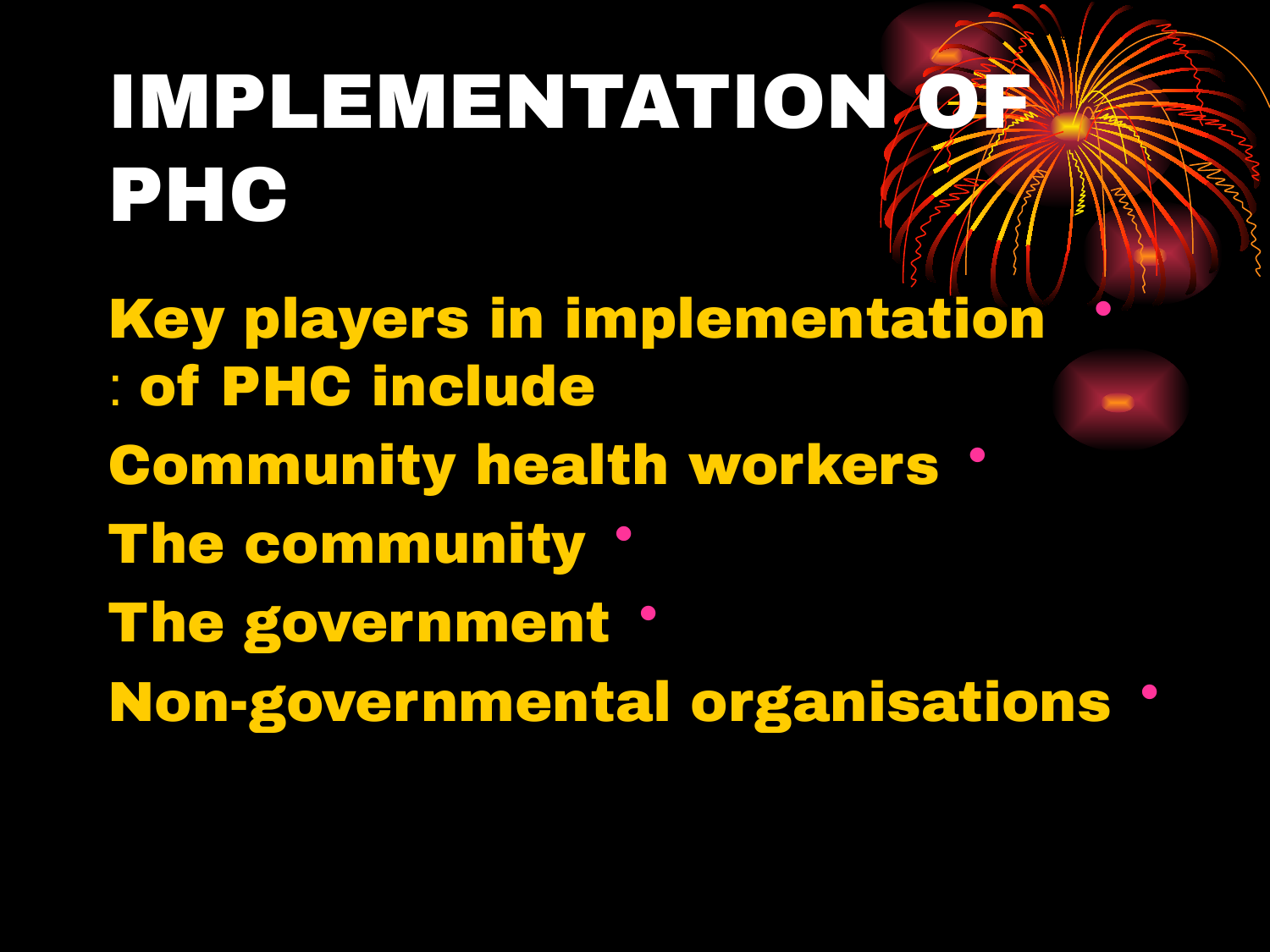

# IMPLEMENTATION OF PHC
Key players in implementation  of PHC include :
Community health workers
The community
The government
Non-governmental organisations